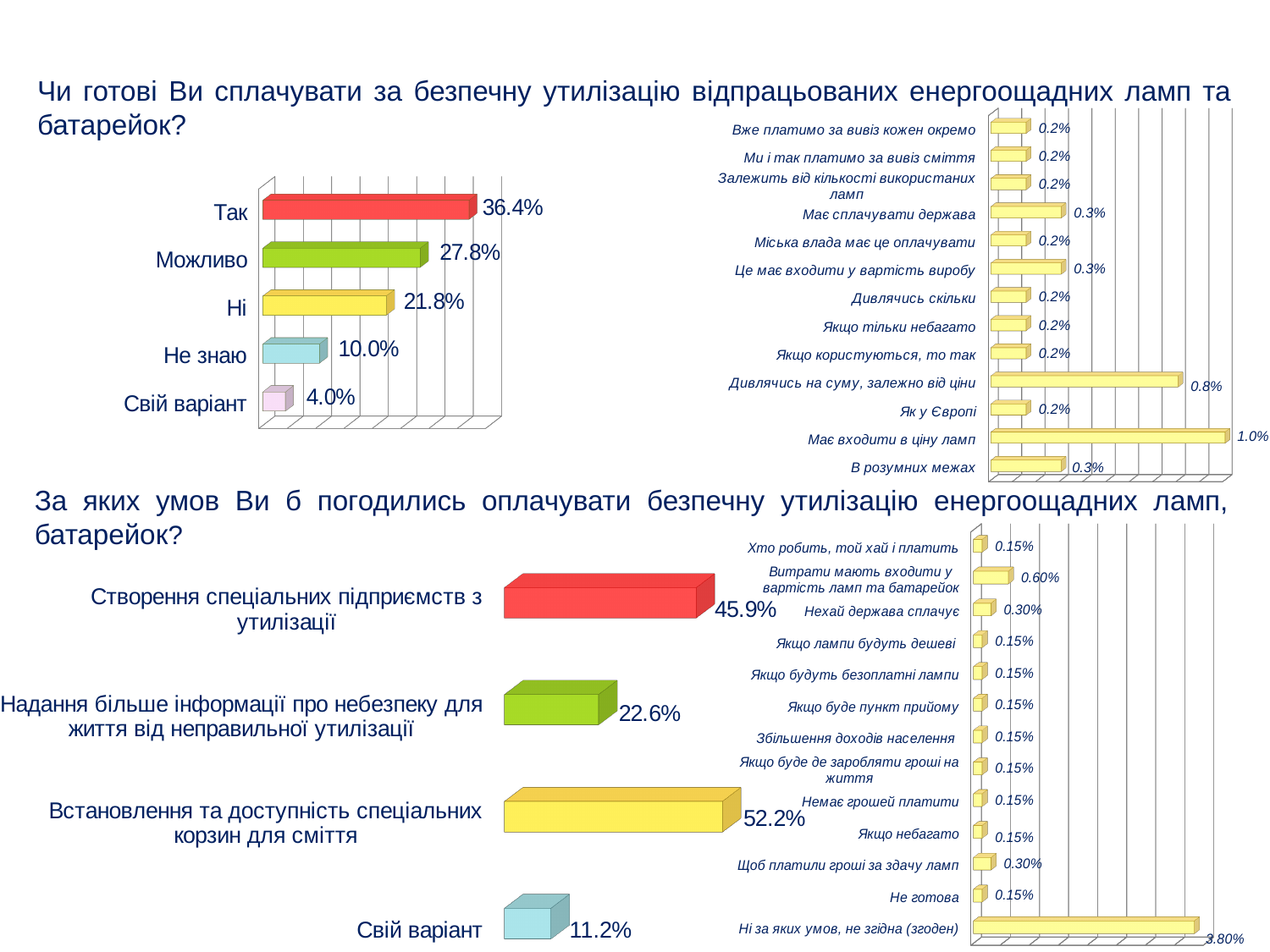

Чи готові Ви сплачувати за безпечну утилізацію відпрацьованих енергоощадних ламп та батарейок?

[unsupported chart]

[unsupported chart]

[unsupported chart]

За яких умов Ви б погодились оплачувати безпечну утилізацію енергоощадних ламп, батарейок?

[unsupported chart]